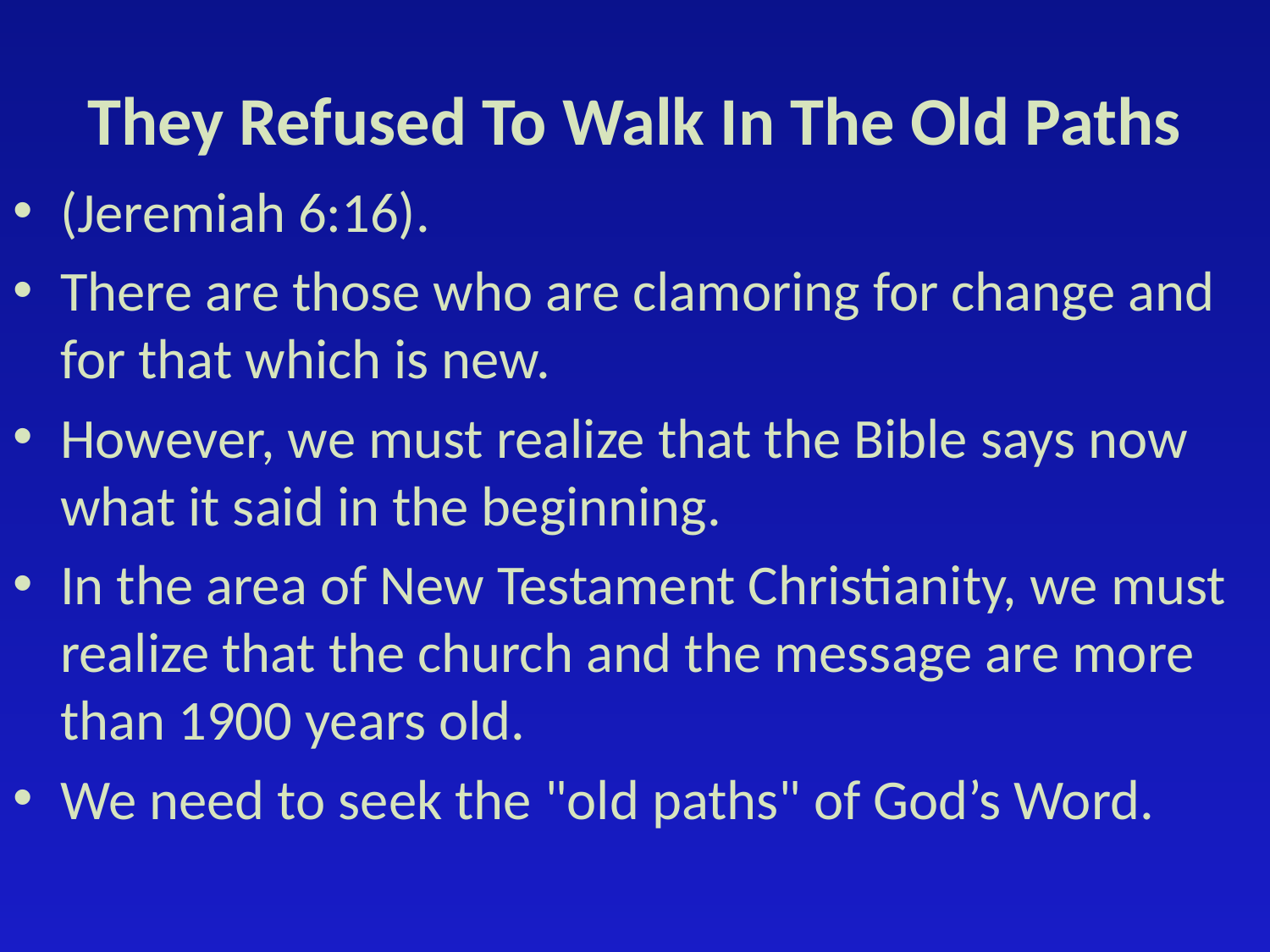

# They Refused To Walk In The Old Paths
(Jeremiah 6:16).
There are those who are clamoring for change and for that which is new.
However, we must realize that the Bible says now what it said in the beginning.
In the area of New Testament Christianity, we must realize that the church and the message are more than 1900 years old.
We need to seek the "old paths" of God’s Word.